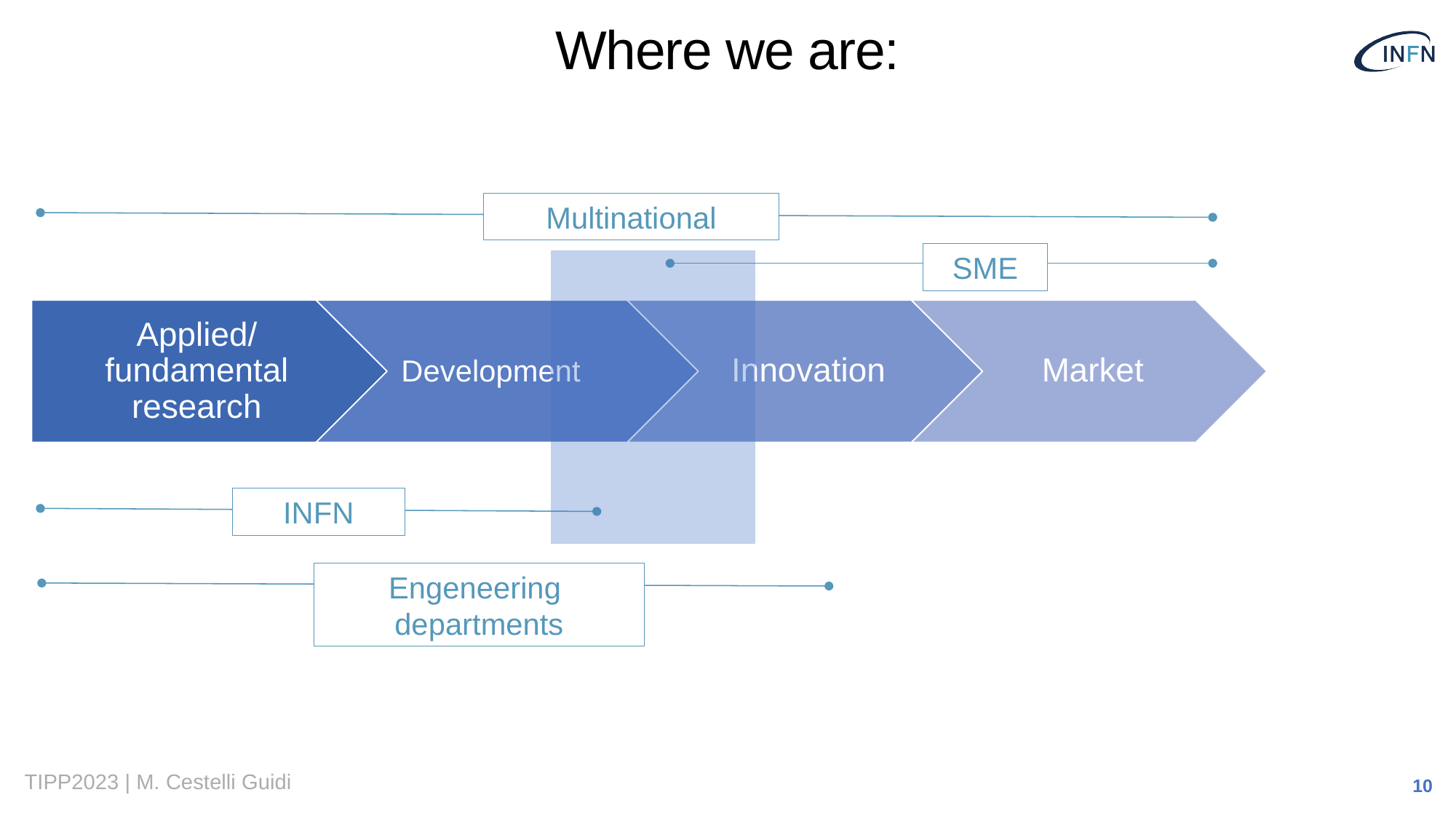

Applied/fundamental research
Development
Innovation
Market
# Where we are:
Multinational
SME

INFN
Engeneering  departments
TIPP2023 | M. Cestelli Guidi
10